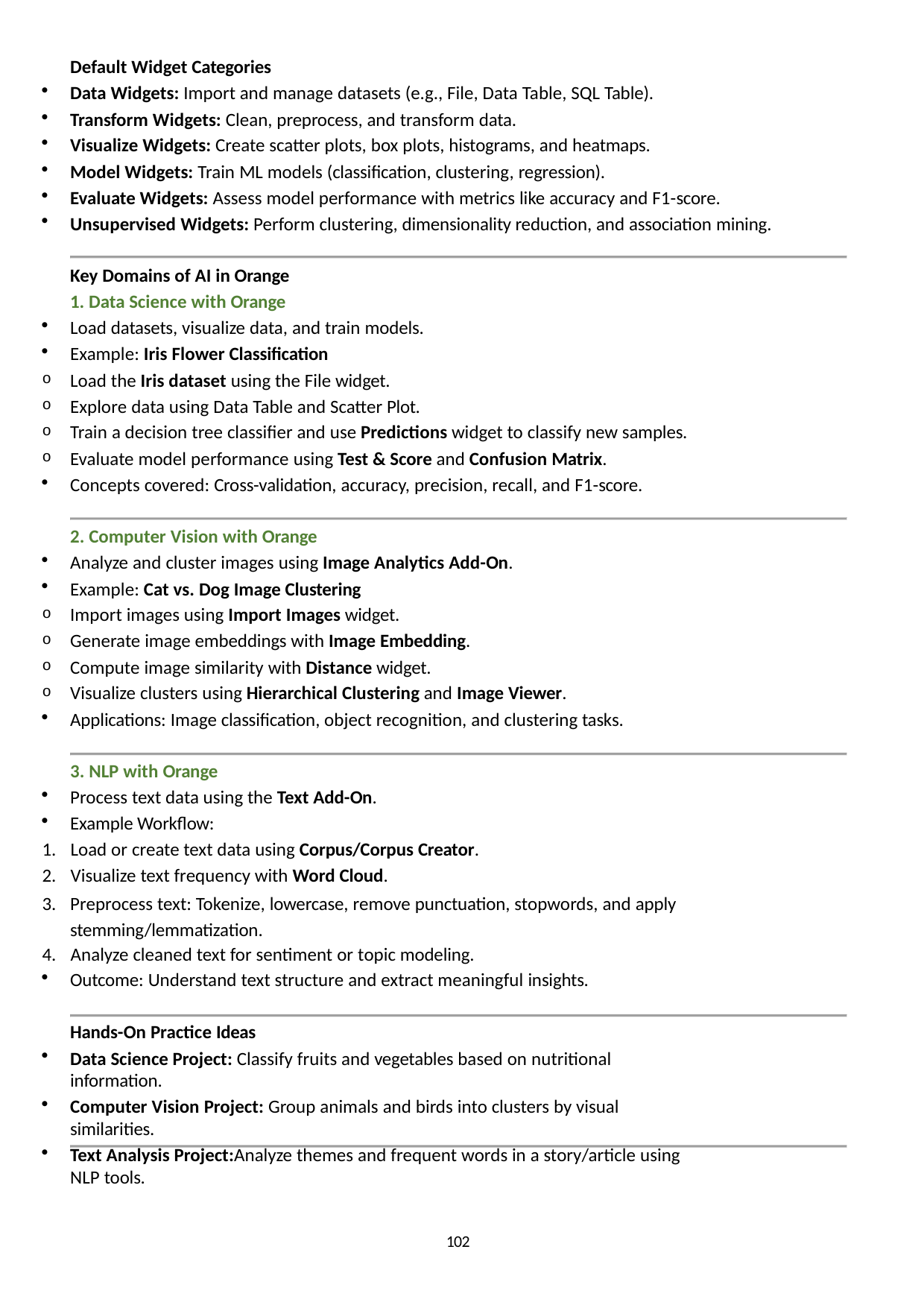

Default Widget Categories
Data Widgets: Import and manage datasets (e.g., File, Data Table, SQL Table).
Transform Widgets: Clean, preprocess, and transform data.
Visualize Widgets: Create scatter plots, box plots, histograms, and heatmaps.
Model Widgets: Train ML models (classification, clustering, regression).
Evaluate Widgets: Assess model performance with metrics like accuracy and F1-score.
Unsupervised Widgets: Perform clustering, dimensionality reduction, and association mining.

Key Domains of AI in Orange
Data Science with Orange
Load datasets, visualize data, and train models.
Example: Iris Flower Classification
Load the Iris dataset using the File widget.
Explore data using Data Table and Scatter Plot.
Train a decision tree classifier and use Predictions widget to classify new samples.
Evaluate model performance using Test & Score and Confusion Matrix.
Concepts covered: Cross-validation, accuracy, precision, recall, and F1-score.

2. Computer Vision with Orange
Analyze and cluster images using Image Analytics Add-On.
Example: Cat vs. Dog Image Clustering
Import images using Import Images widget.
Generate image embeddings with Image Embedding.
Compute image similarity with Distance widget.
Visualize clusters using Hierarchical Clustering and Image Viewer.
Applications: Image classification, object recognition, and clustering tasks.

3. NLP with Orange
Process text data using the Text Add-On.
Example Workflow:
Load or create text data using Corpus/Corpus Creator.
Visualize text frequency with Word Cloud.
Preprocess text: Tokenize, lowercase, remove punctuation, stopwords, and apply stemming/lemmatization.
Analyze cleaned text for sentiment or topic modeling.
Outcome: Understand text structure and extract meaningful insights.

Hands-On Practice Ideas
Data Science Project: Classify fruits and vegetables based on nutritional information.
Computer Vision Project: Group animals and birds into clusters by visual similarities.
Text Analysis Project:Analyze themes and frequent words in a story/article using NLP tools.

102